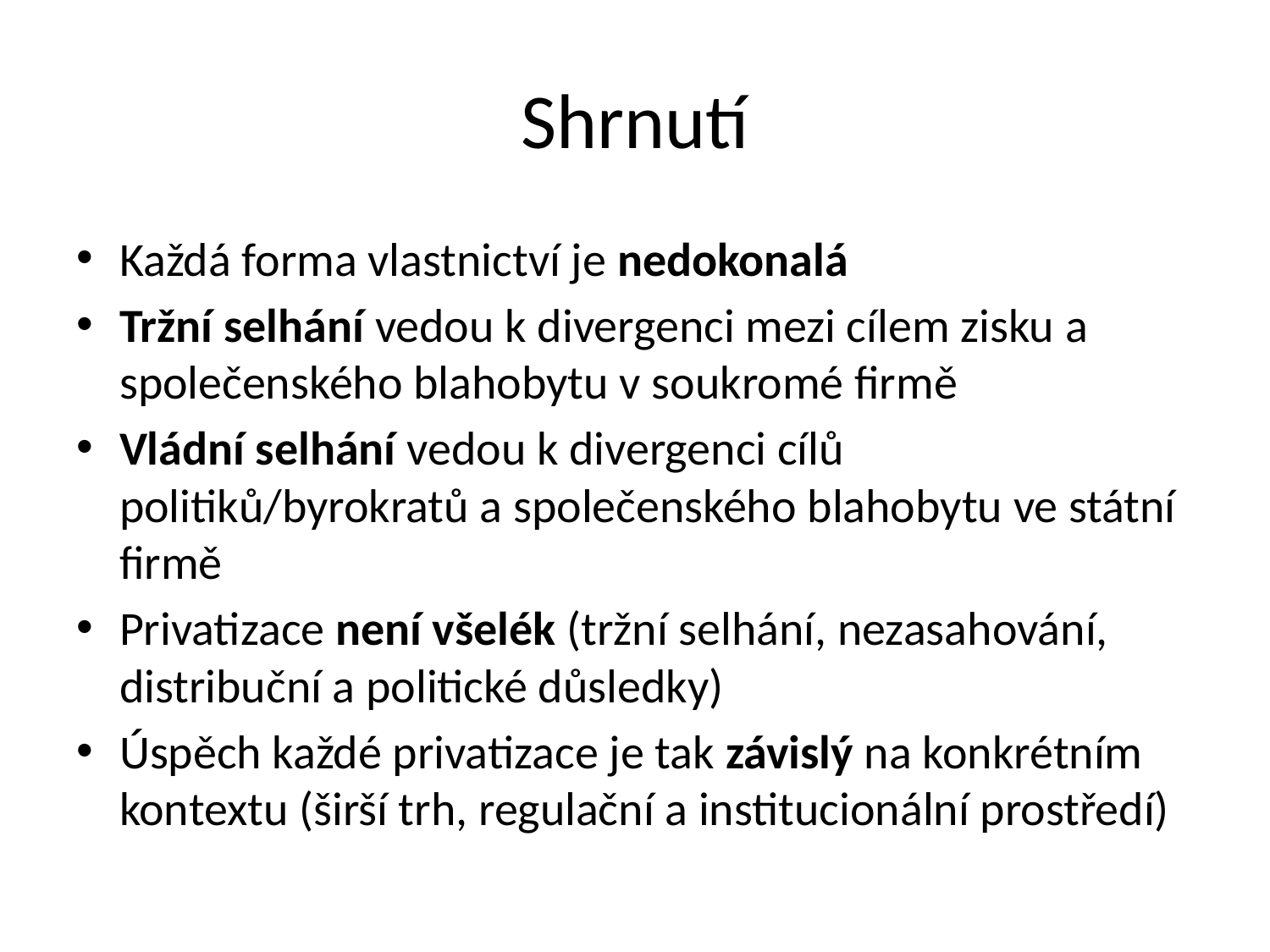

# Shrnutí
Každá forma vlastnictví je nedokonalá
Tržní selhání vedou k divergenci mezi cílem zisku a společenského blahobytu v soukromé firmě
Vládní selhání vedou k divergenci cílů politiků/byrokratů a společenského blahobytu ve státní firmě
Privatizace není všelék (tržní selhání, nezasahování, distribuční a politické důsledky)
Úspěch každé privatizace je tak závislý na konkrétním kontextu (širší trh, regulační a institucionální prostředí)